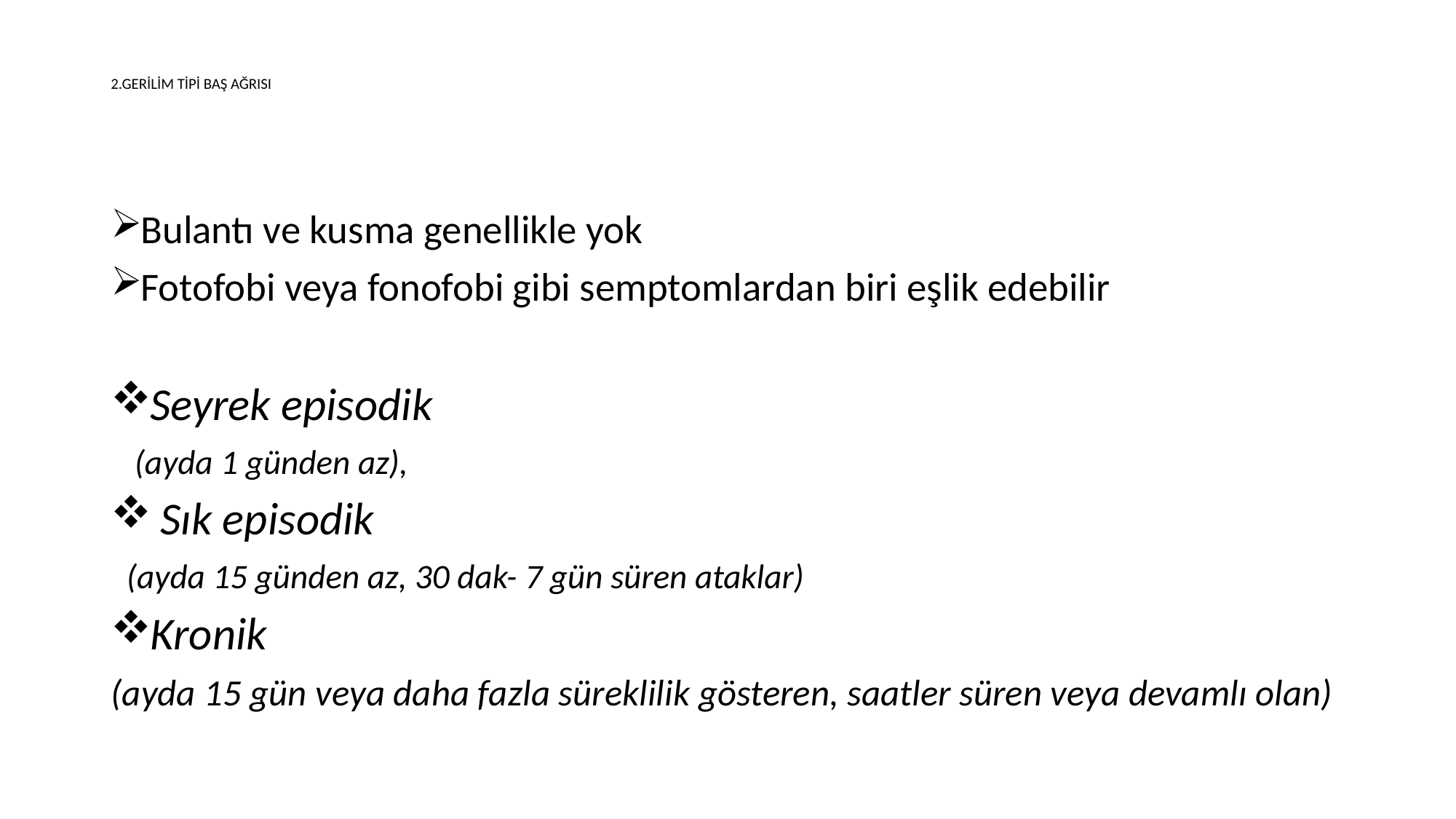

# 2.GERİLİM TİPİ BAŞ AĞRISI

Bulantı ve kusma genellikle yok
Fotofobi veya fonofobi gibi semptomlardan biri eşlik edebilir

Seyrek episodik
   (ayda 1 günden az),
 Sık episodik
  (ayda 15 günden az, 30 dak- 7 gün süren ataklar)
Kronik
(ayda 15 gün veya daha fazla süreklilik gösteren, saatler süren veya devamlı olan)